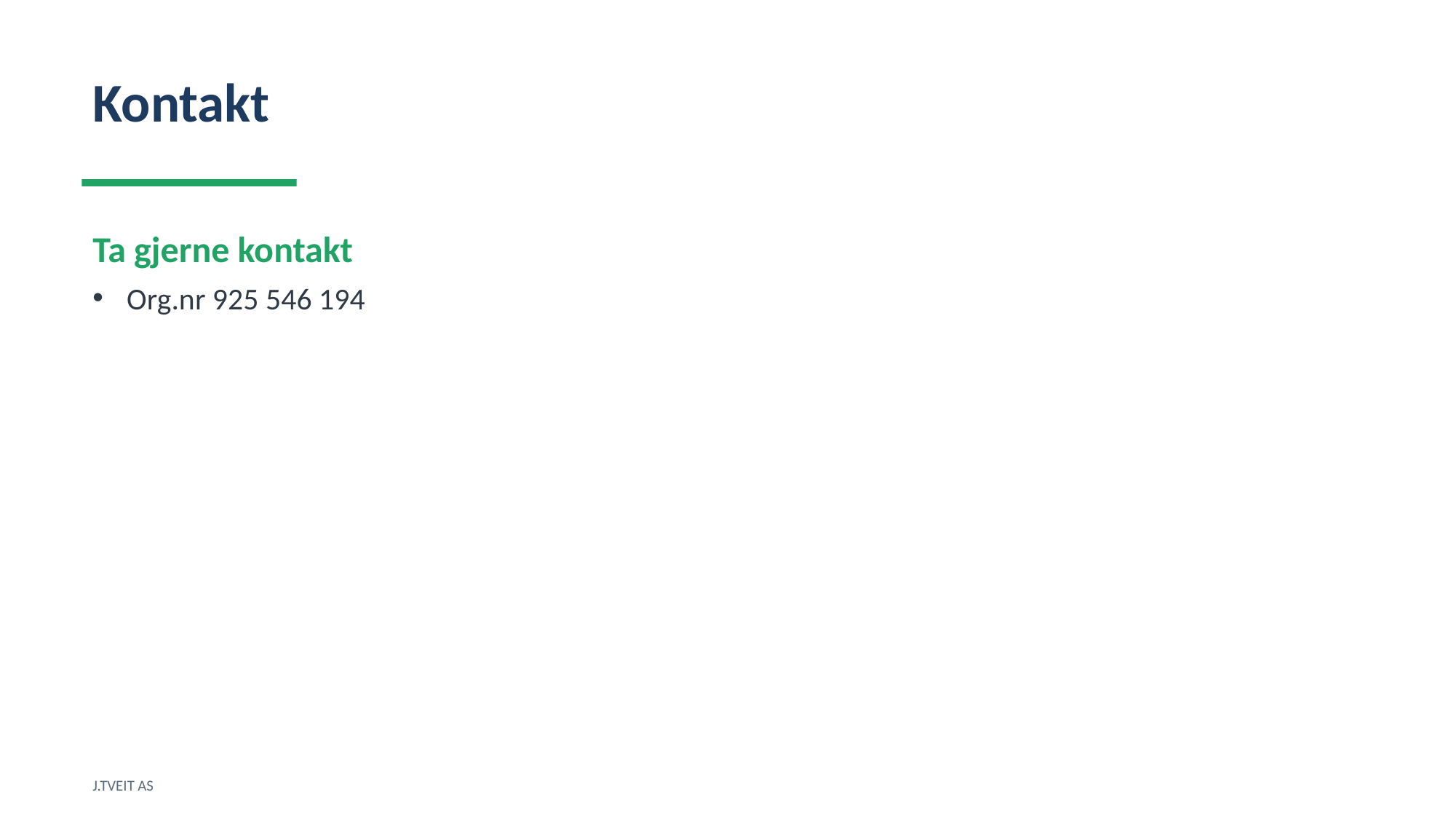

Kontakt

Ta gjerne kontakt
Org.nr 925 546 194
J.TVEIT AS